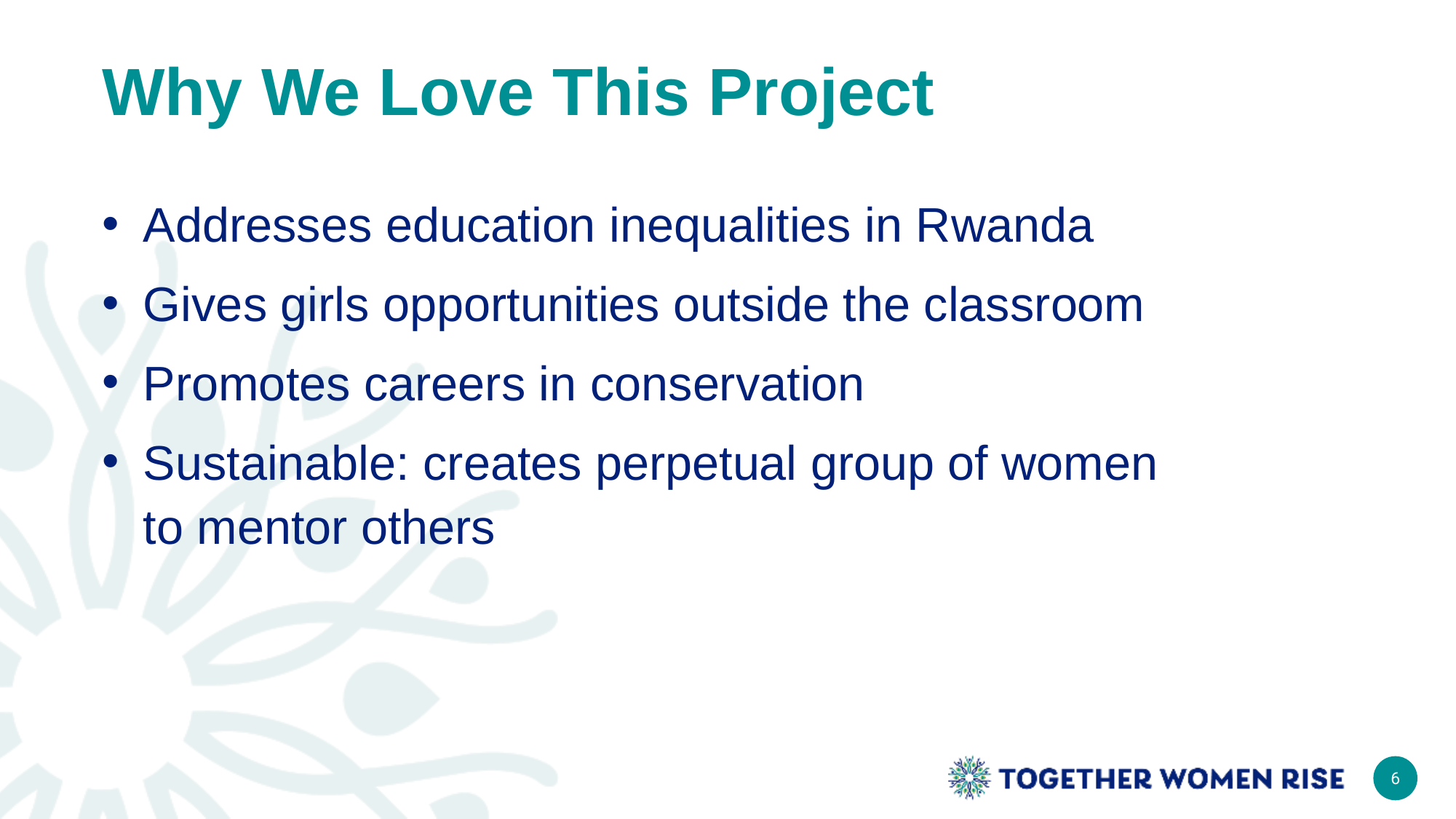

# Why We Love This Project
Addresses education inequalities in Rwanda
Gives girls opportunities outside the classroom
Promotes careers in conservation
Sustainable: creates perpetual group of women to mentor others
6